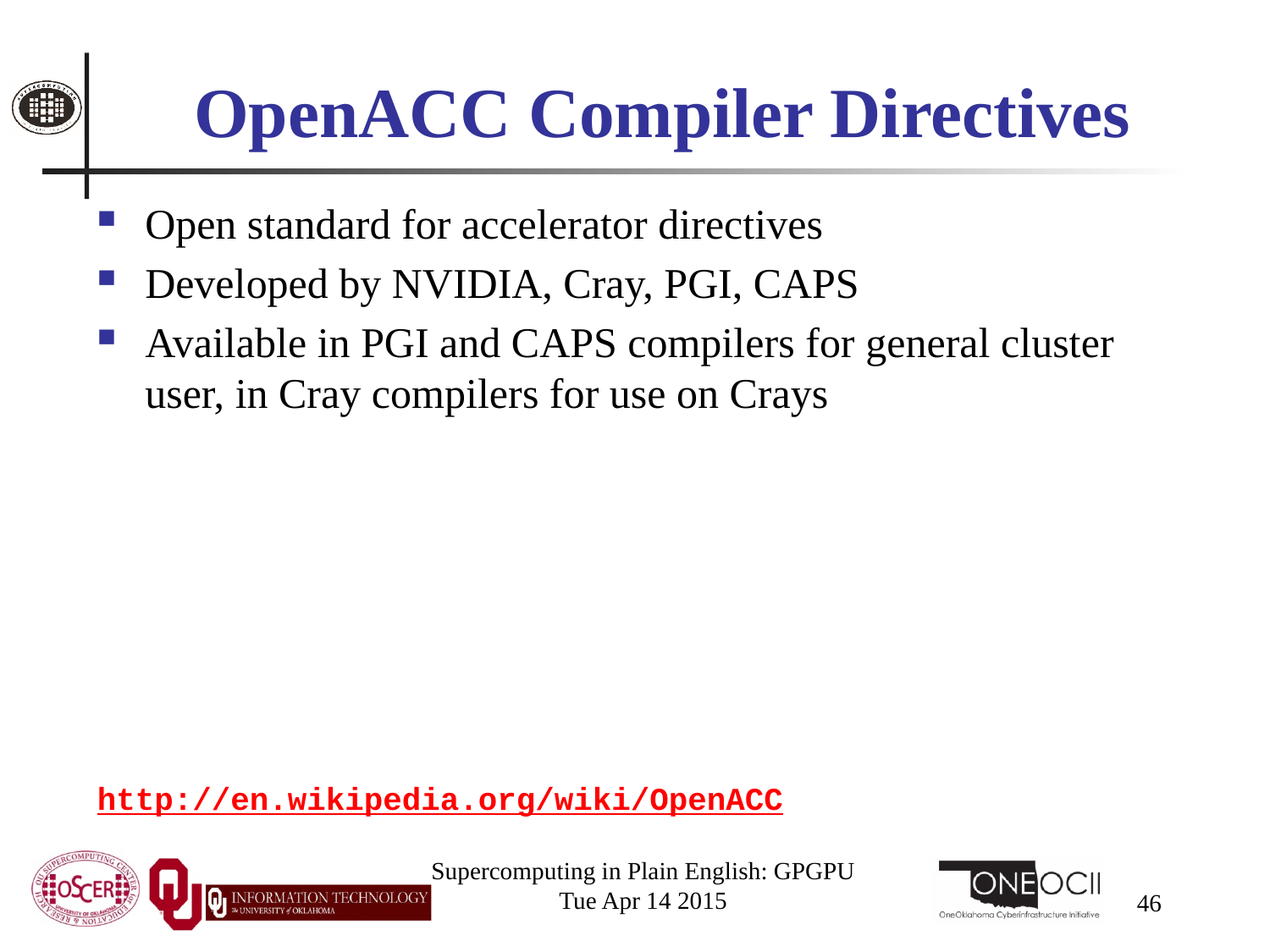

# OpenACC Compiler Directives
Open standard for accelerator directives
Developed by NVIDIA, Cray, PGI, CAPS
Available in PGI and CAPS compilers for general cluster user, in Cray compilers for use on Crays

http://en.wikipedia.org/wiki/OpenACC
Supercomputing in Plain English: GPGPU
Tue Apr 14 2015
46